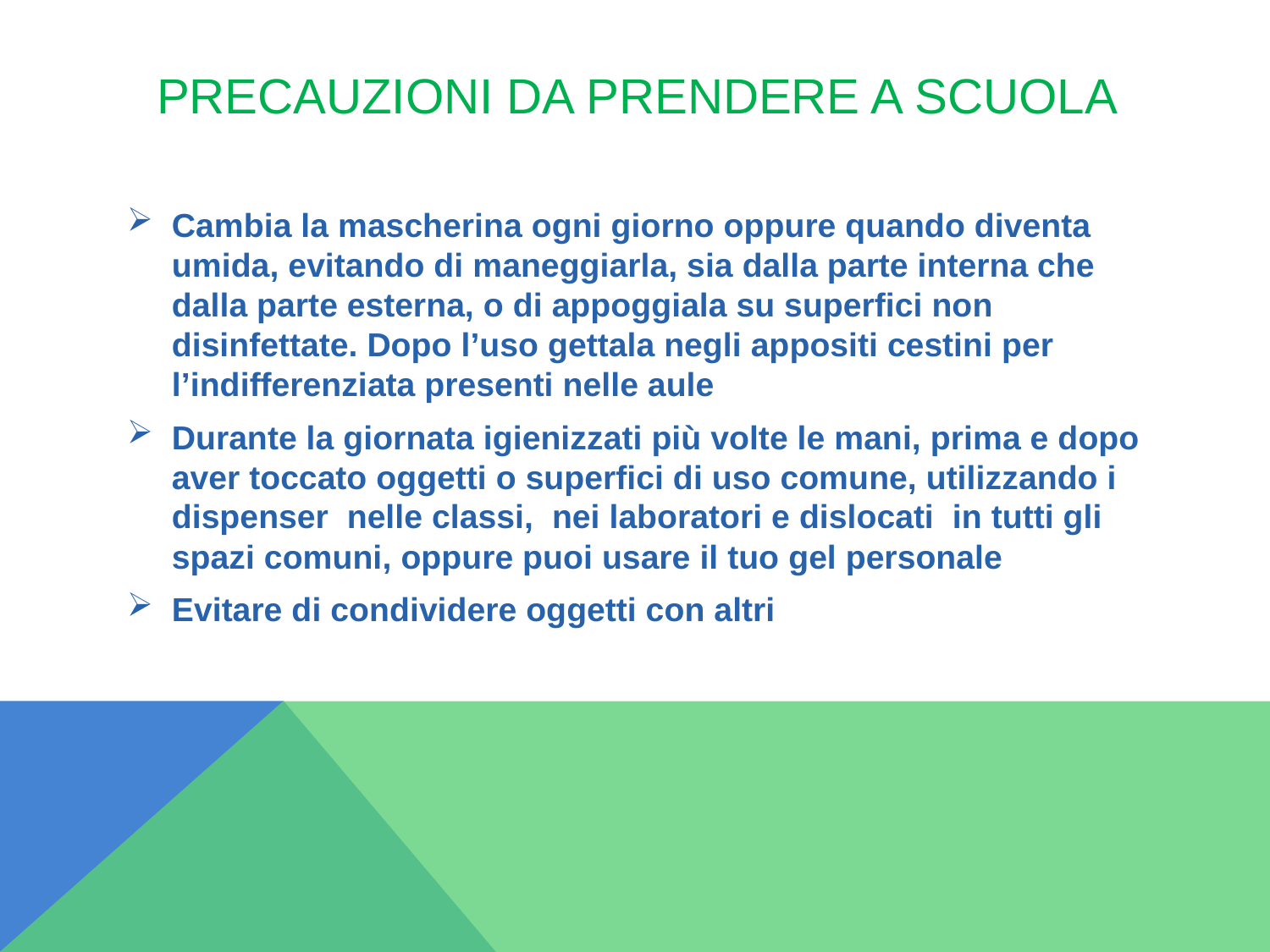

# Precauzioni da prendere a scuola

Cambia la mascherina ogni giorno oppure quando diventa umida, evitando di maneggiarla, sia dalla parte interna che dalla parte esterna, o di appoggiala su superfici non disinfettate. Dopo l’uso gettala negli appositi cestini per l’indifferenziata presenti nelle aule
Durante la giornata igienizzati più volte le mani, prima e dopo aver toccato oggetti o superfici di uso comune, utilizzando i dispenser  nelle classi,  nei laboratori e dislocati  in tutti gli spazi comuni, oppure puoi usare il tuo gel personale
Evitare di condividere oggetti con altri